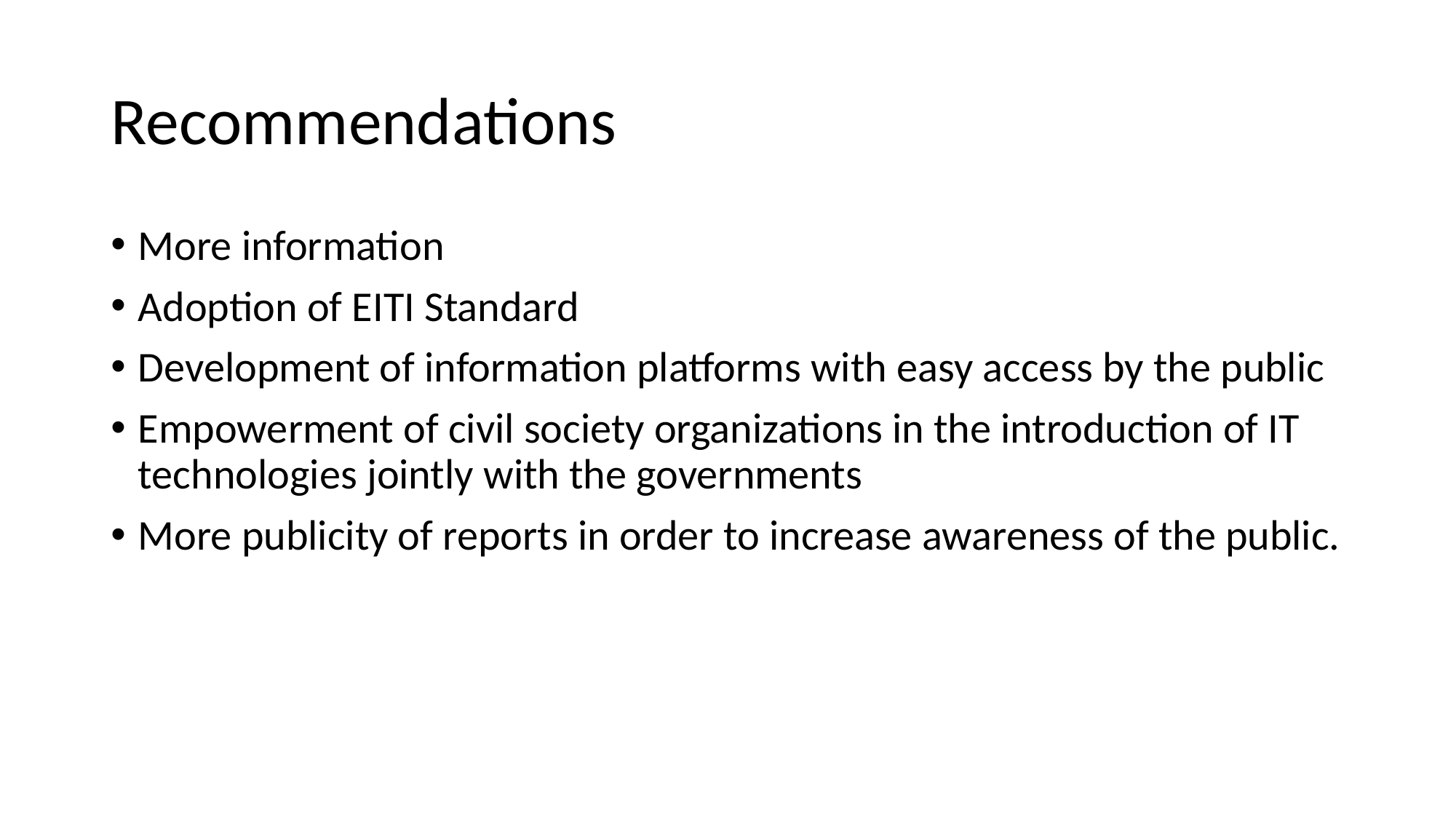

# Recommendations
More information
Adoption of EITI Standard
Development of information platforms with easy access by the public
Empowerment of civil society organizations in the introduction of IT technologies jointly with the governments
More publicity of reports in order to increase awareness of the public.